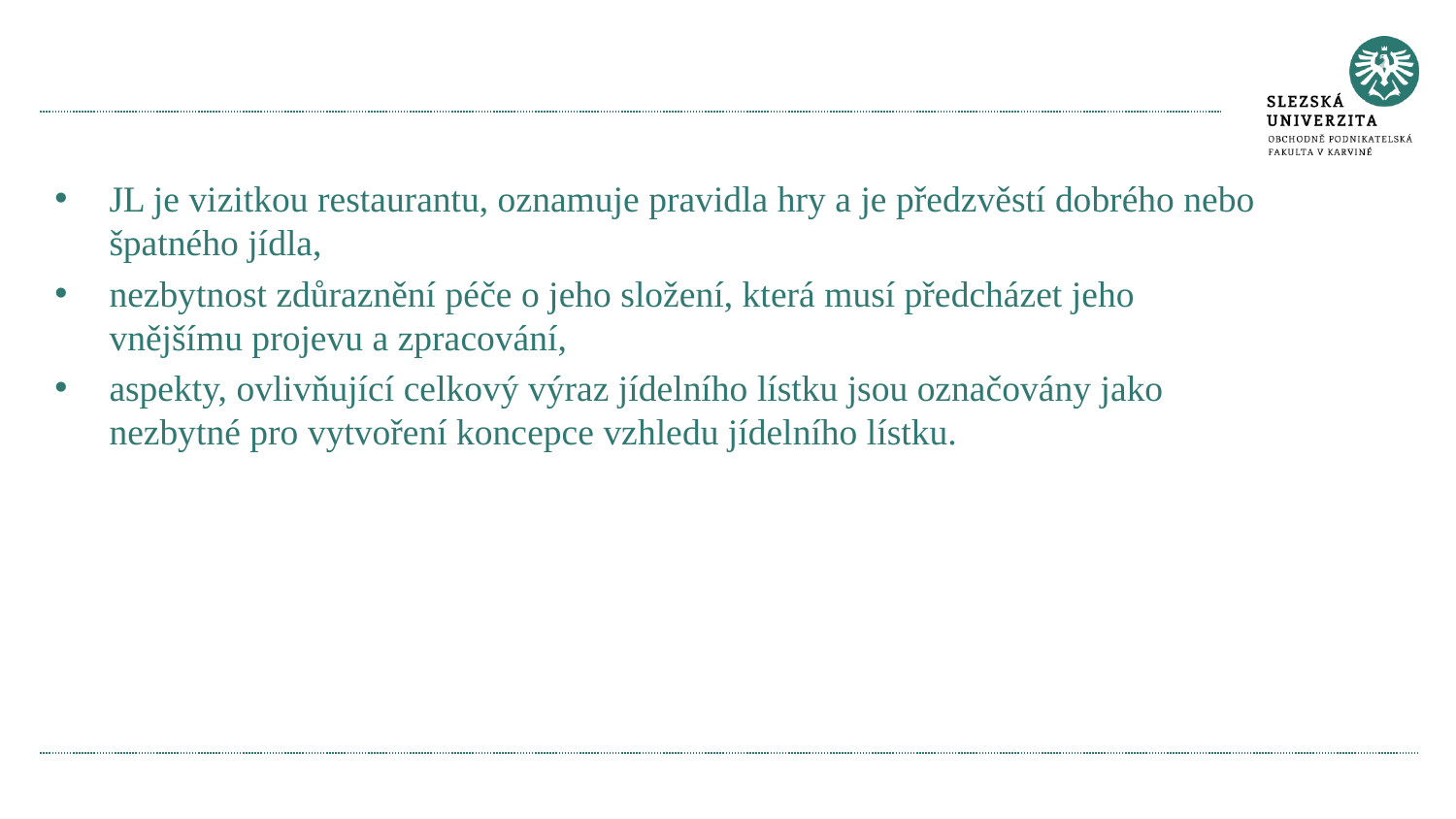

JL je vizitkou restaurantu, oznamuje pravidla hry a je předzvěstí dobrého nebo špatného jídla,
nezbytnost zdůraznění péče o jeho složení, která musí předcházet jeho vnějšímu projevu a zpracování,
aspekty, ovlivňující celkový výraz jídelního lístku jsou označovány jako nezbytné pro vytvoření koncepce vzhledu jídelního lístku.